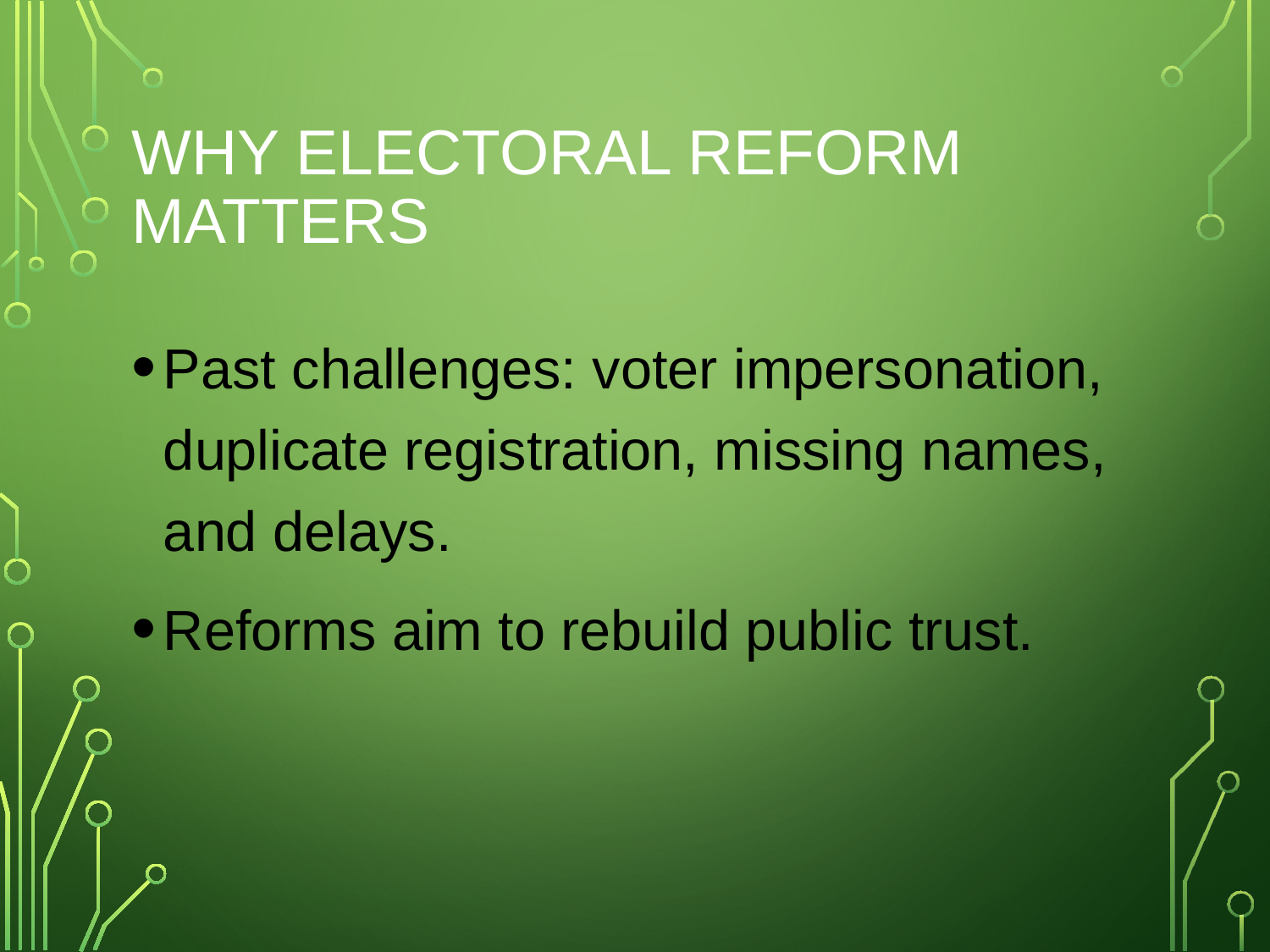

# Why Electoral Reform Matters
Past challenges: voter impersonation, duplicate registration, missing names, and delays.
Reforms aim to rebuild public trust.